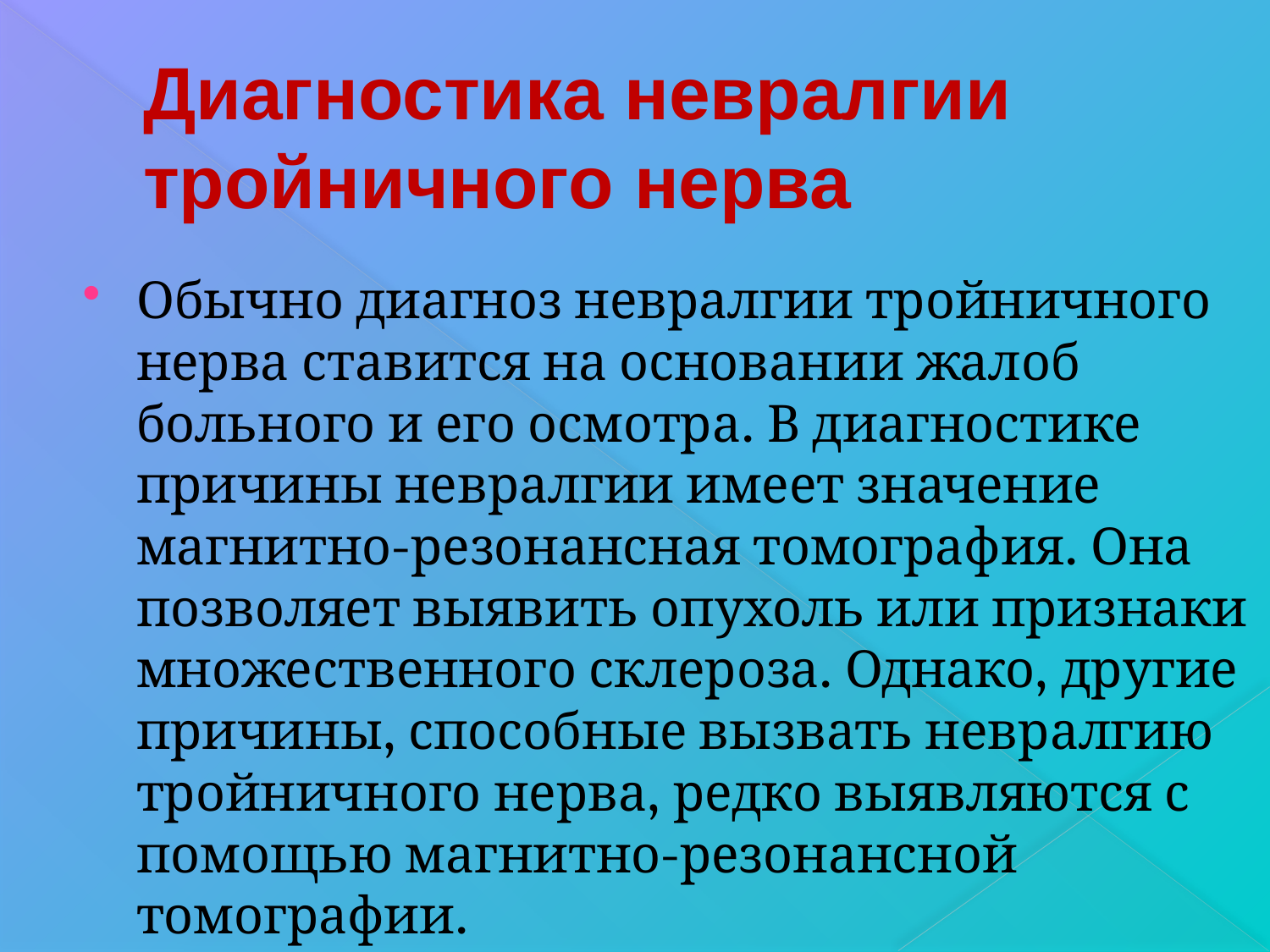

# Диагностика невралгии тройничного нерва
Обычно диагноз невралгии тройничного нерва ставится на основании жалоб больного и его осмотра. В диагностике причины невралгии имеет значение магнитно-резонансная томография. Она позволяет выявить опухоль или признаки множественного склероза. Однако, другие причины, способные вызвать невралгию тройничного нерва, редко выявляются с помощью магнитно-резонансной томографии.